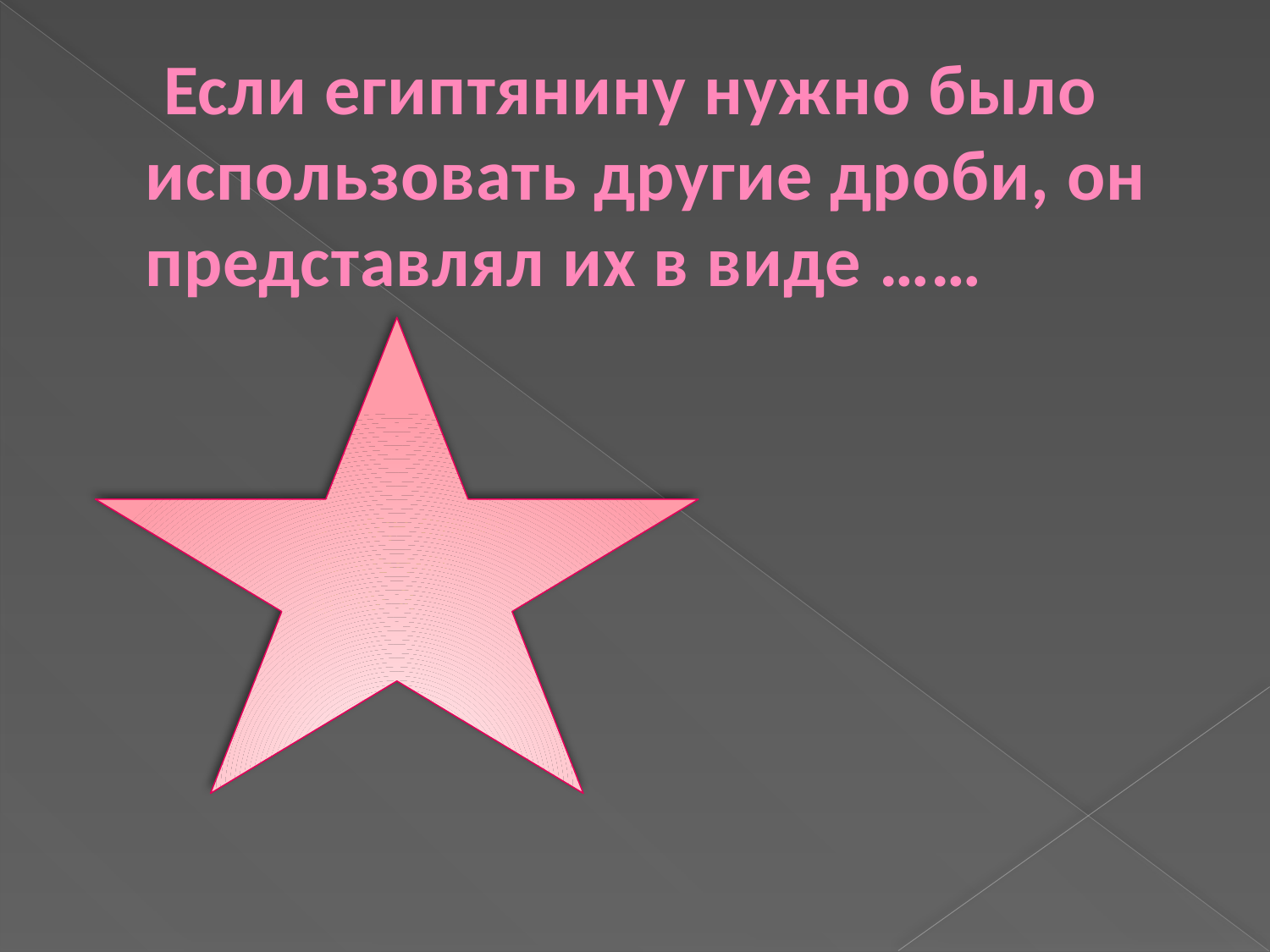

# Если египтянину нужно было использовать другие дроби, он представлял их в виде ……

В виде суммы основных дробей